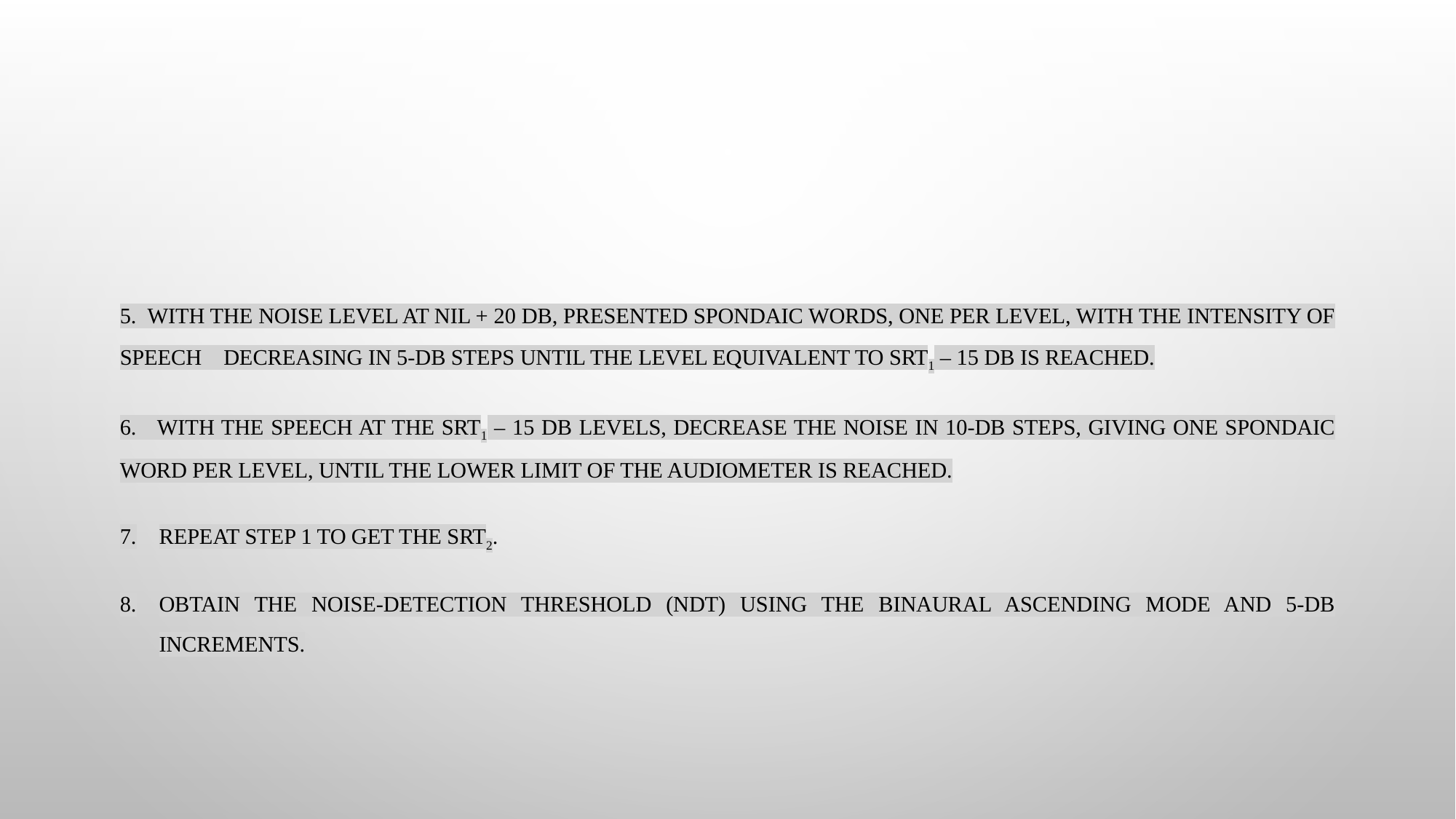

#
5.  With the noise level at NIL + 20 dB, presented spondaic words, one per level, with the intensity of speech    decreasing in 5-dB steps until the level equivalent to SRT1 – 15 dB is reached.
6.   With the speech at the SRT1 – 15 dB levels, decrease the noise in 10-dB steps, giving one spondaic word per level, until the lower limit of the audiometer is reached.
Repeat step 1 to get the SRT2.
Obtain the noise-detection threshold (NDT) using the binaural ascending mode and 5-dB increments.